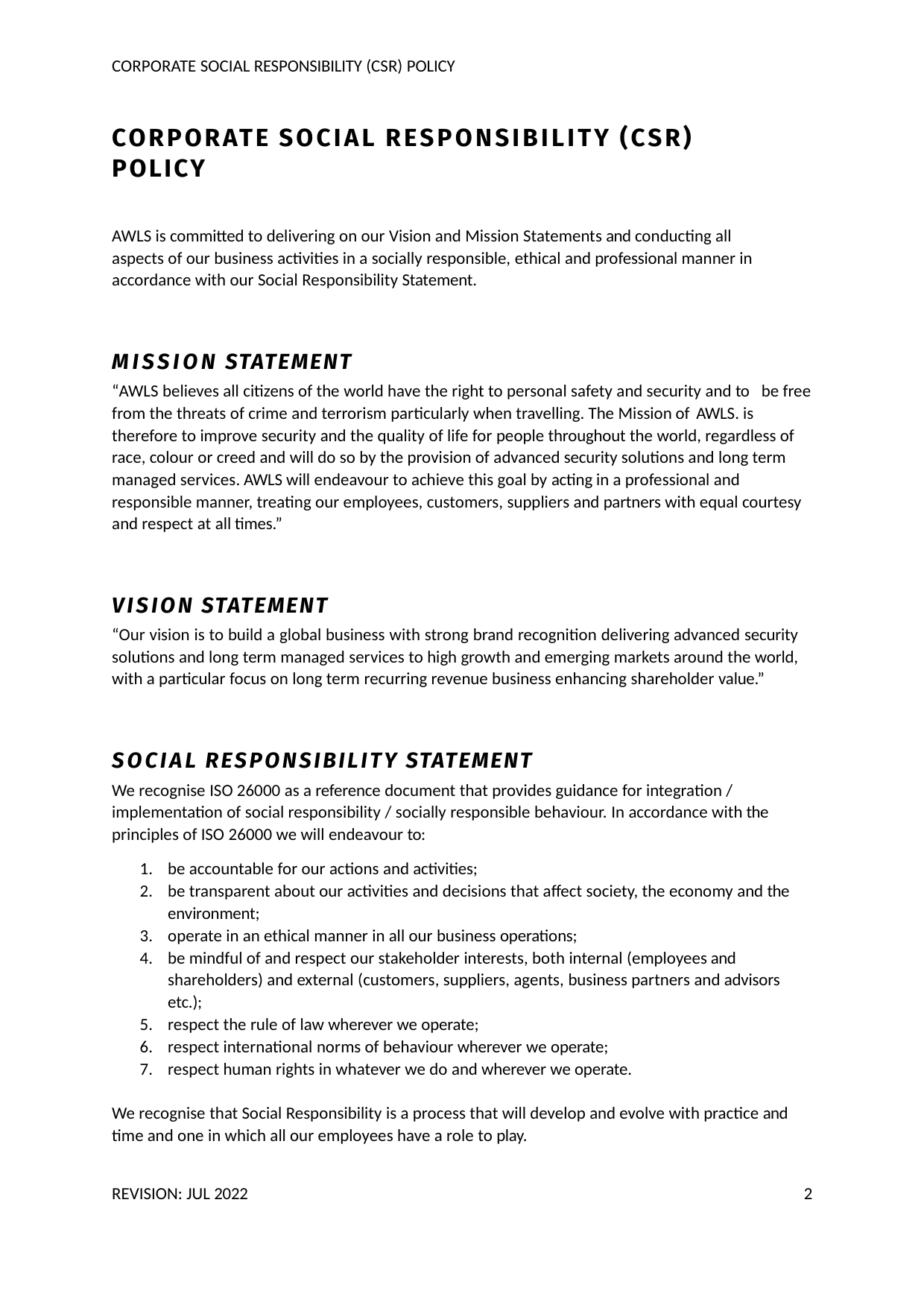

CORPORATE SOCIAL RESPONSIBILITY (CSR) POLICY

CORPORATE SOCIAL RESPONSIBILITY (CSR) POLICY

AWLS is committed to delivering on our Vision and Mission Statements and conducting all aspects of our business activities in a socially responsible, ethical and professional manner in accordance with our Social Responsibility Statement.

MISSION STATEMENT
“AWLS believes all citizens of the world have the right to personal safety and security and to be free from the threats of crime and terrorism particularly when travelling. The Mission of  AWLS. is therefore to improve security and the quality of life for people throughout the world, regardless of race, colour or creed and will do so by the provision of advanced security solutions and long term managed services. AWLS will endeavour to achieve this goal by acting in a professional and responsible manner, treating our employees, customers, suppliers and partners with equal courtesy and respect at all times.”

VISION STATEMENT
“Our vision is to build a global business with strong brand recognition delivering advanced security solutions and long term managed services to high growth and emerging markets around the world, with a particular focus on long term recurring revenue business enhancing shareholder value.”

SOCIAL RESPONSIBILITY STATEMENT
We recognise ISO 26000 as a reference document that provides guidance for integration / implementation of social responsibility / socially responsible behaviour. In accordance with the principles of ISO 26000 we will endeavour to:
be accountable for our actions and activities;
be transparent about our activities and decisions that affect society, the economy and the environment;
operate in an ethical manner in all our business operations;
be mindful of and respect our stakeholder interests, both internal (employees and
shareholders) and external (customers, suppliers, agents, business partners and advisors etc.);
respect the rule of law wherever we operate;
respect international norms of behaviour wherever we operate;
respect human rights in whatever we do and wherever we operate.

We recognise that Social Responsibility is a process that will develop and evolve with practice and time and one in which all our employees have a role to play.
REVISION: JUL 2022
2